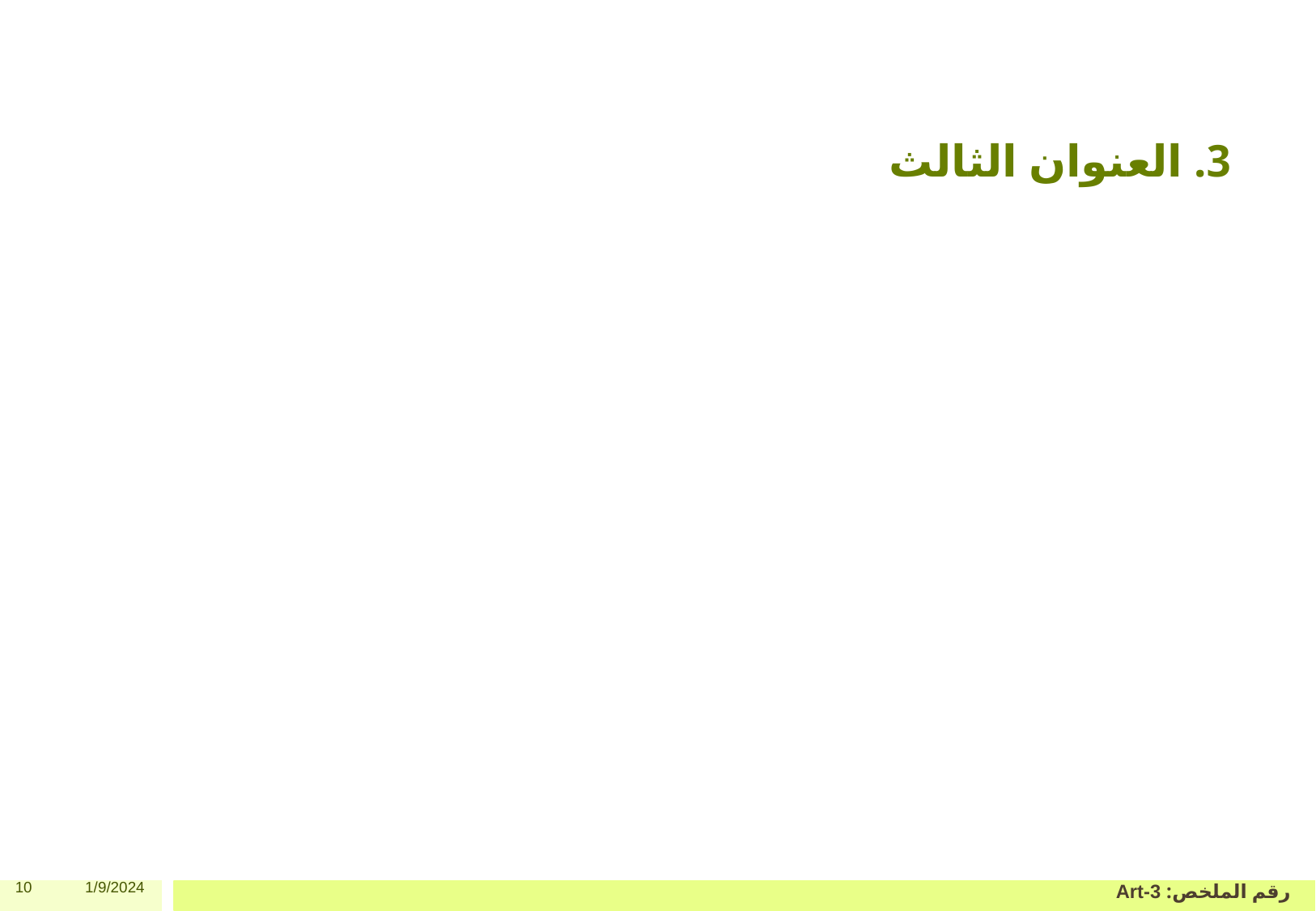

3. العنوان الثالث
#

10
1/9/2024
رقم الملخص: Art-3